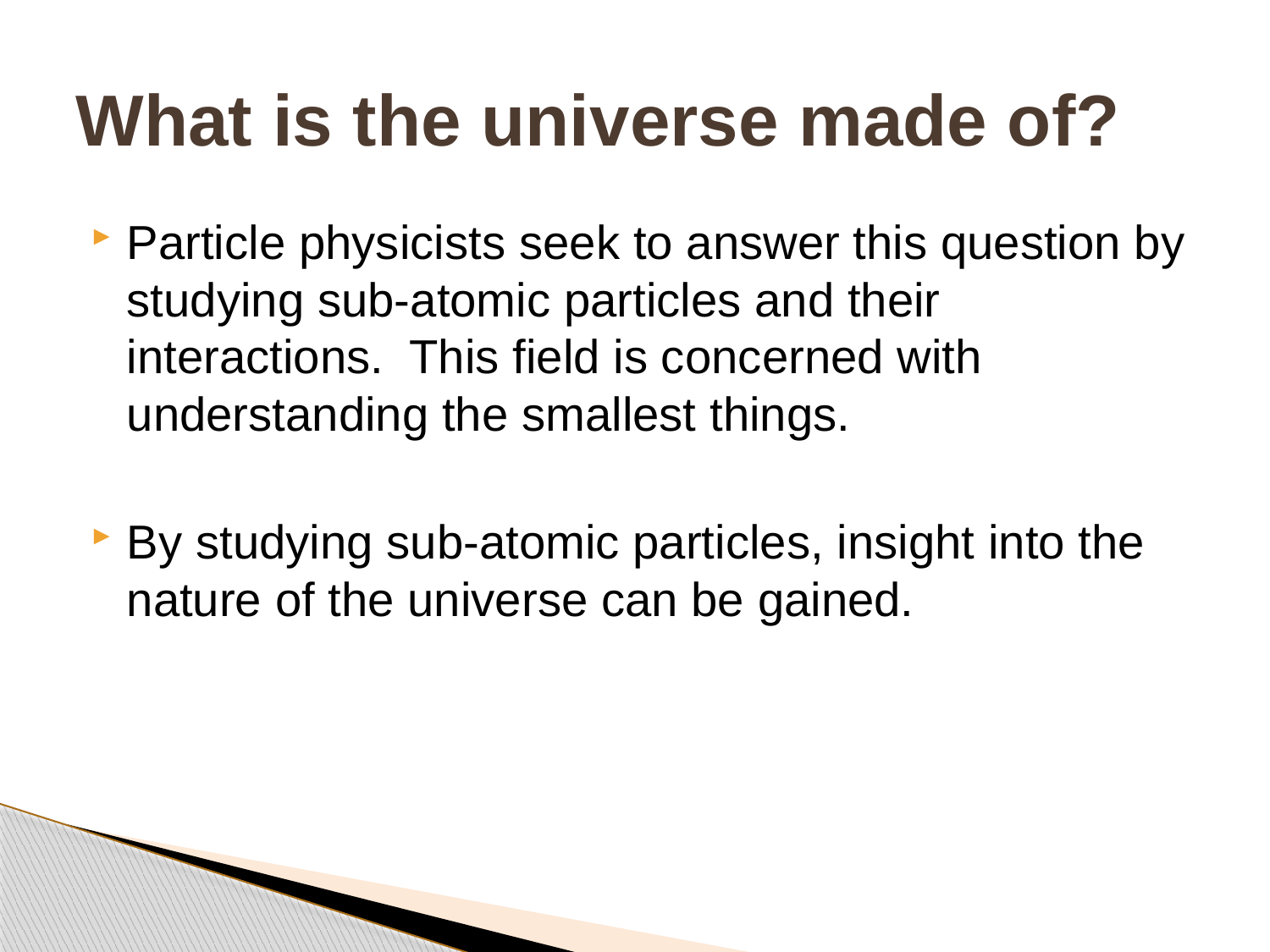

# What is the universe made of?
Particle physicists seek to answer this question by studying sub-atomic particles and their interactions.  This field is concerned with understanding the smallest things.

By studying sub-atomic particles, insight into the nature of the universe can be gained.